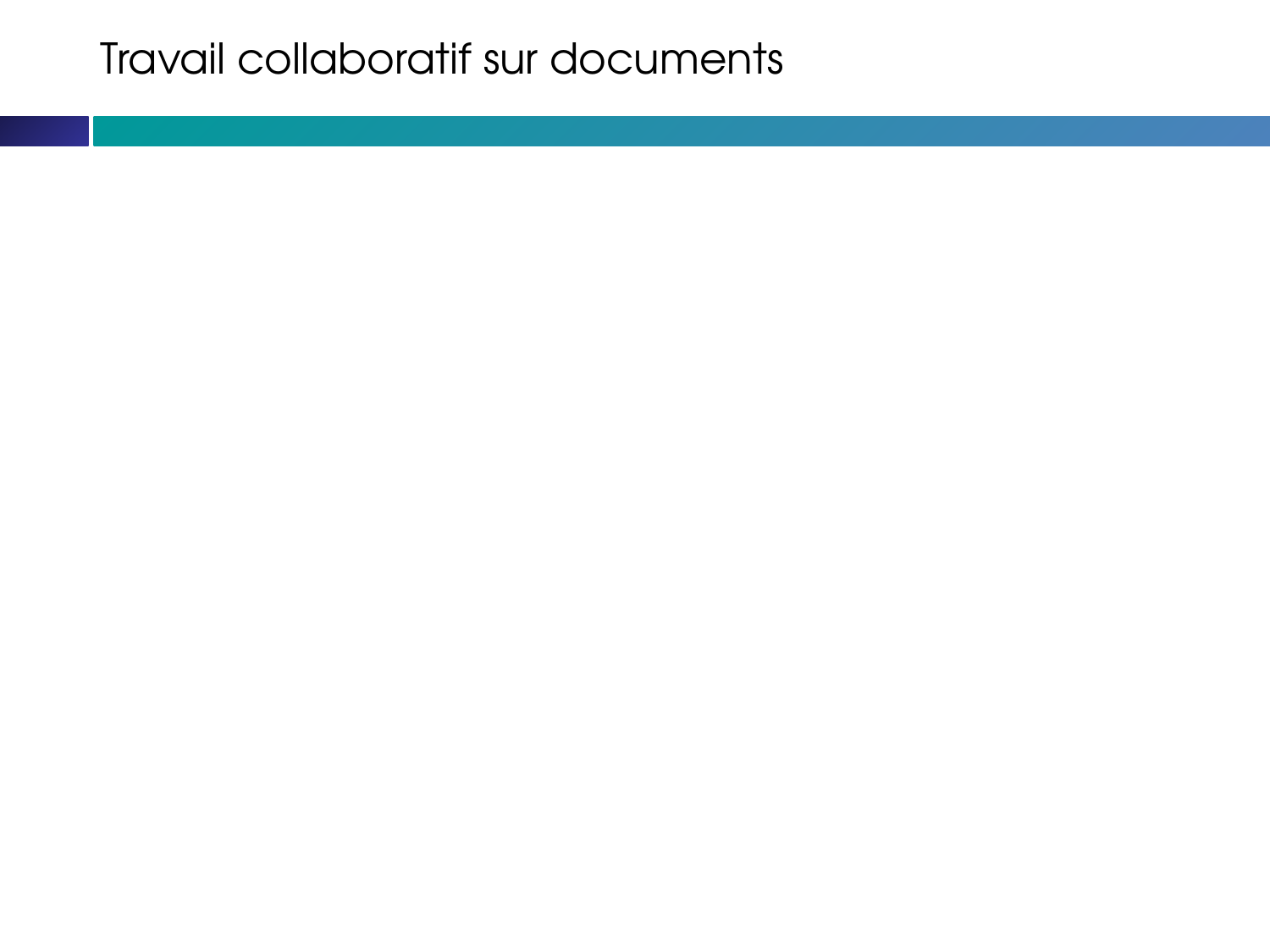

How is diversity produced?
Travail collaboratif sur documents